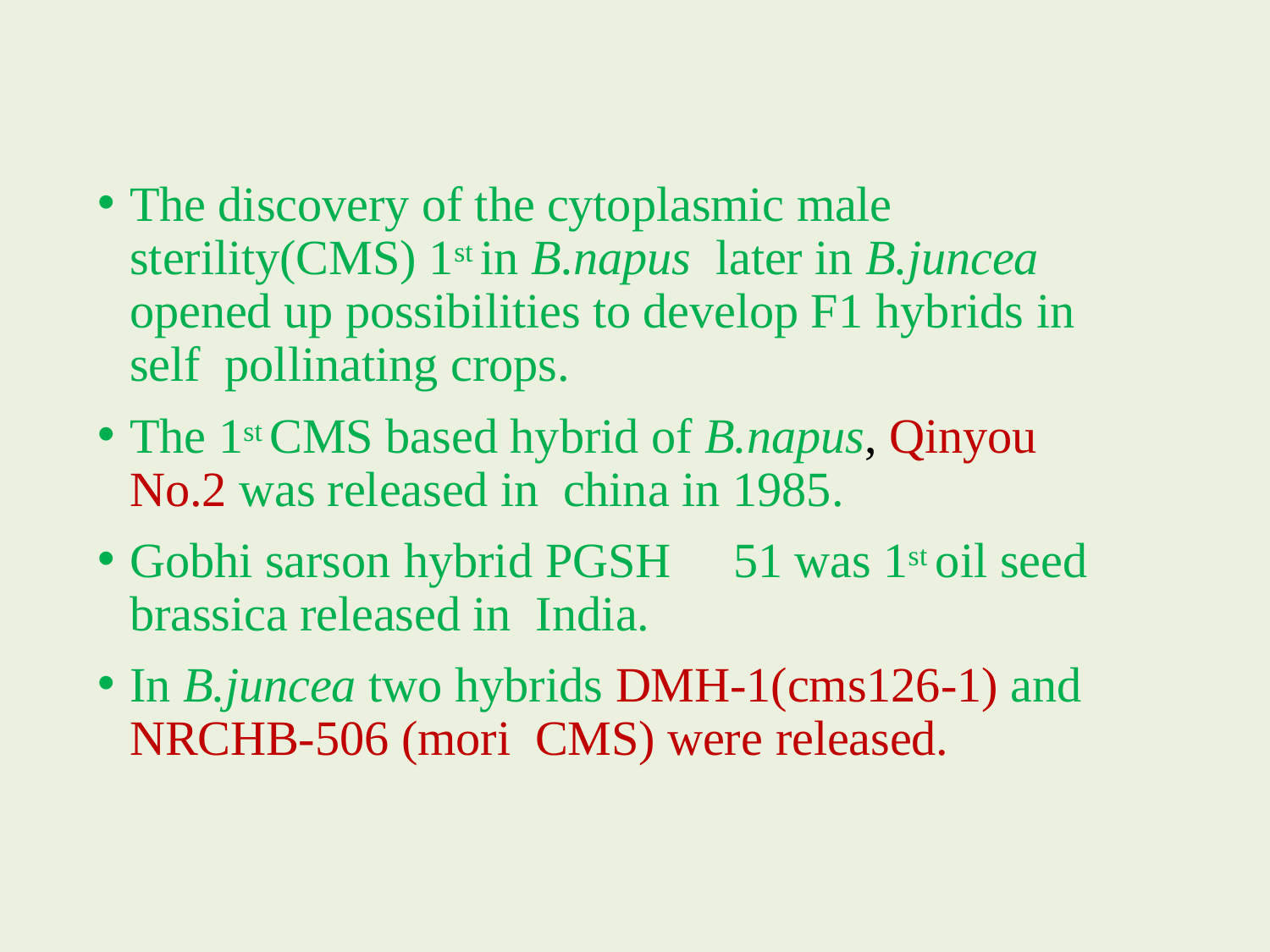

The discovery of the cytoplasmic male sterility(CMS) 1st in B.napus  later in B.juncea opened up possibilities to develop F1 hybrids in self  pollinating crops.
The 1st CMS based hybrid of B.napus, Qinyou No.2 was released in  china in 1985.
Gobhi sarson hybrid PGSH	51 was 1st oil seed brassica released in  India.
In B.juncea two hybrids DMH-1(cms126-1) and NRCHB-506 (mori  CMS) were released.